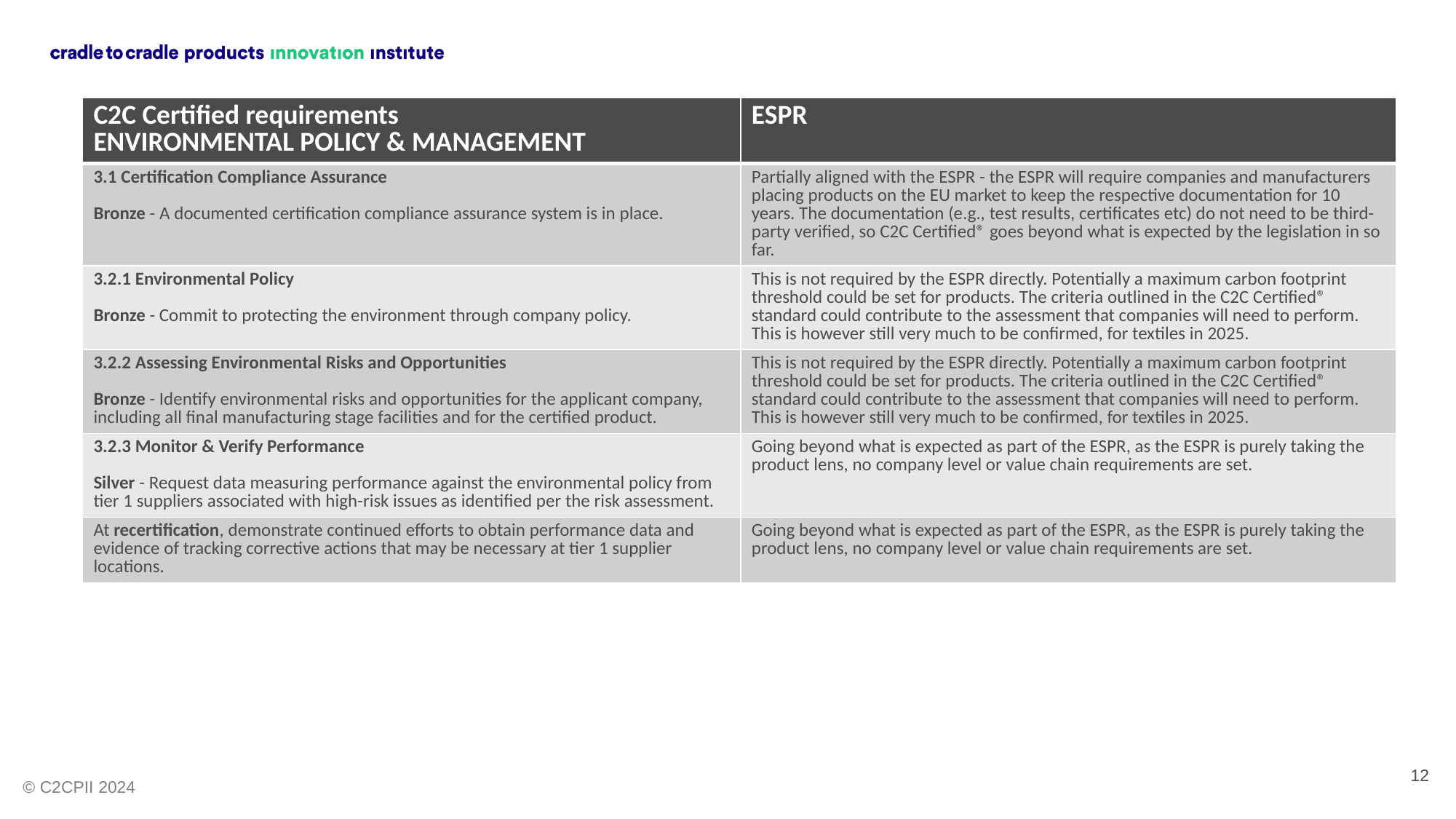

| C2C Certified requirements ENVIRONMENTAL POLICY & MANAGEMENT | ESPR |
| --- | --- |
| 3.1 Certification Compliance Assurance Bronze - A documented certification compliance assurance system is in place. | Partially aligned with the ESPR - the ESPR will require companies and manufacturers placing products on the EU market to keep the respective documentation for 10 years. The documentation (e.g., test results, certificates etc) do not need to be third-party verified, so C2C Certified® goes beyond what is expected by the legislation in so far. |
| 3.2.1 Environmental Policy Bronze - Commit to protecting the environment through company policy. | This is not required by the ESPR directly. Potentially a maximum carbon footprint threshold could be set for products. The criteria outlined in the C2C Certified® standard could contribute to the assessment that companies will need to perform. This is however still very much to be confirmed, for textiles in 2025. |
| 3.2.2 Assessing Environmental Risks and Opportunities Bronze - Identify environmental risks and opportunities for the applicant company, including all final manufacturing stage facilities and for the certified product. | This is not required by the ESPR directly. Potentially a maximum carbon footprint threshold could be set for products. The criteria outlined in the C2C Certified® standard could contribute to the assessment that companies will need to perform. This is however still very much to be confirmed, for textiles in 2025. |
| 3.2.3 Monitor & Verify Performance Silver - Request data measuring performance against the environmental policy from tier 1 suppliers associated with high-risk issues as identified per the risk assessment. | Going beyond what is expected as part of the ESPR, as the ESPR is purely taking the product lens, no company level or value chain requirements are set. |
| At recertification, demonstrate continued efforts to obtain performance data and evidence of tracking corrective actions that may be necessary at tier 1 supplier locations. | Going beyond what is expected as part of the ESPR, as the ESPR is purely taking the product lens, no company level or value chain requirements are set. |
12